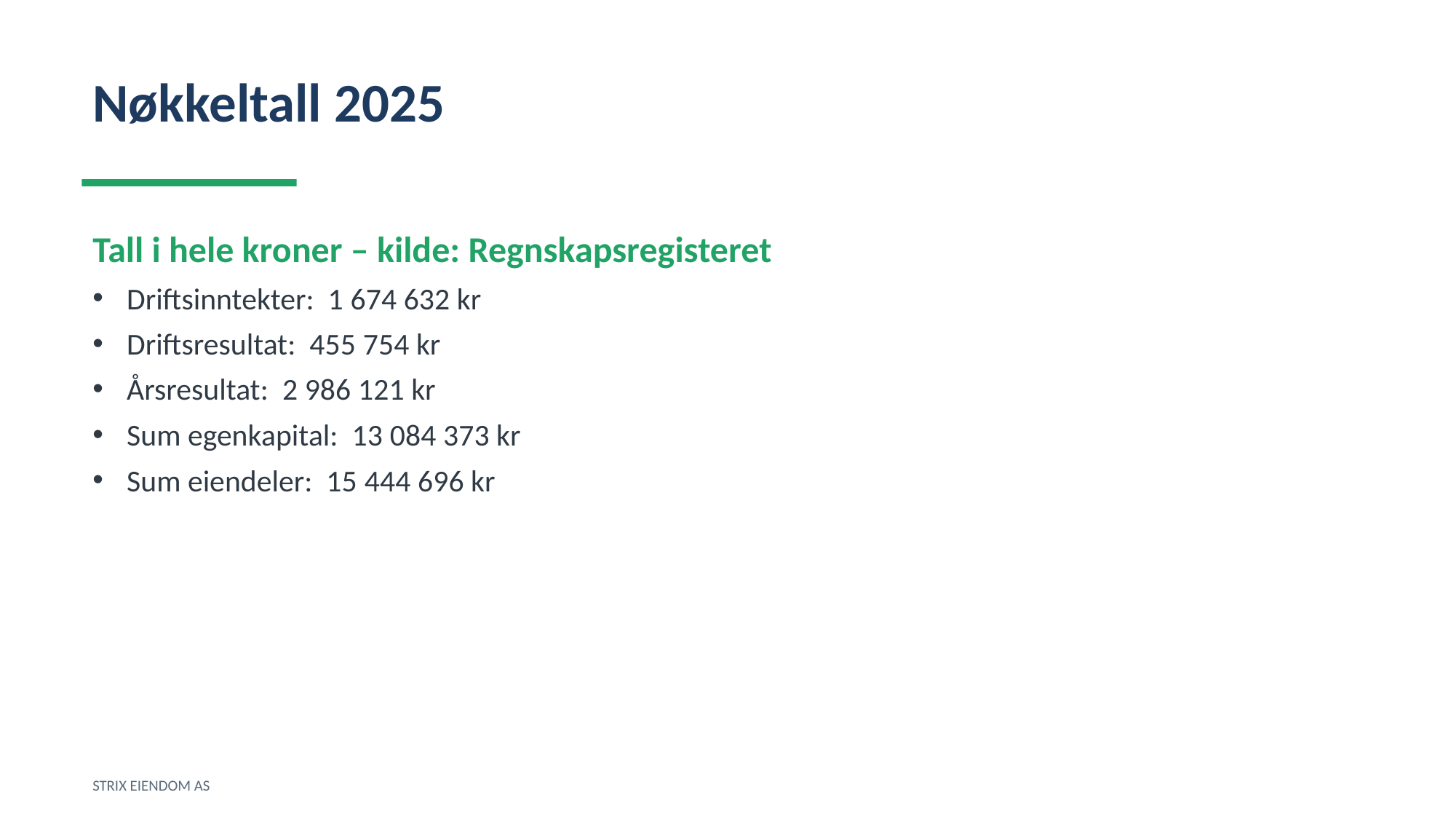

Nøkkeltall 2025

Tall i hele kroner – kilde: Regnskapsregisteret
Driftsinntekter:  1 674 632 kr
Driftsresultat:  455 754 kr
Årsresultat:  2 986 121 kr
Sum egenkapital:  13 084 373 kr
Sum eiendeler:  15 444 696 kr
STRIX EIENDOM AS